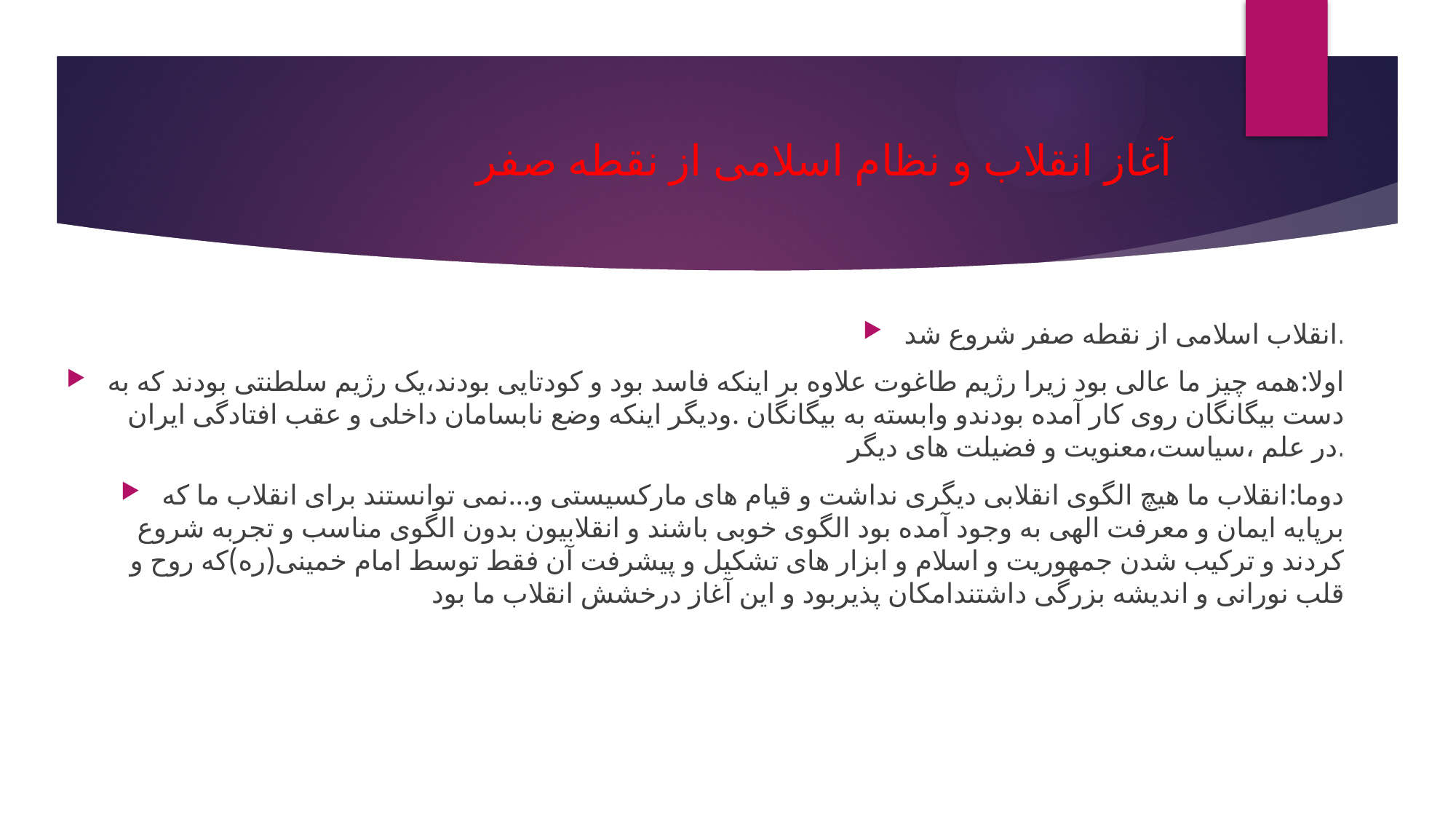

# آغاز انقلاب و نظام اسلامی از نقطه صفر
انقلاب اسلامی از نقطه صفر شروع شد.
اولا:همه چیز ما عالی بود زیرا رژیم طاغوت علاوه بر اینکه فاسد بود و کودتایی بودند،یک رژیم سلطنتی بودند که به دست بیگانگان روی کار آمده بودندو وابسته به بیگانگان .ودیگر اینکه وضع نابسامان داخلی و عقب افتادگی ایران در علم ،سیاست،معنویت و فضیلت های دیگر.
دوما:انقلاب ما هیچ الگوی انقلابی دیگری نداشت و قیام های مارکسیستی و...نمی توانستند برای انقلاب ما که برپایه ایمان و معرفت الهی به وجود آمده بود الگوی خوبی باشند و انقلابیون بدون الگوی مناسب و تجربه شروع کردند و ترکیب شدن جمهوریت و اسلام و ابزار های تشکیل و پیشرفت آن فقط توسط امام خمینی(ره)که روح و قلب نورانی و اندیشه بزرگی داشتندامکان پذیربود و این آغاز درخشش انقلاب ما بود